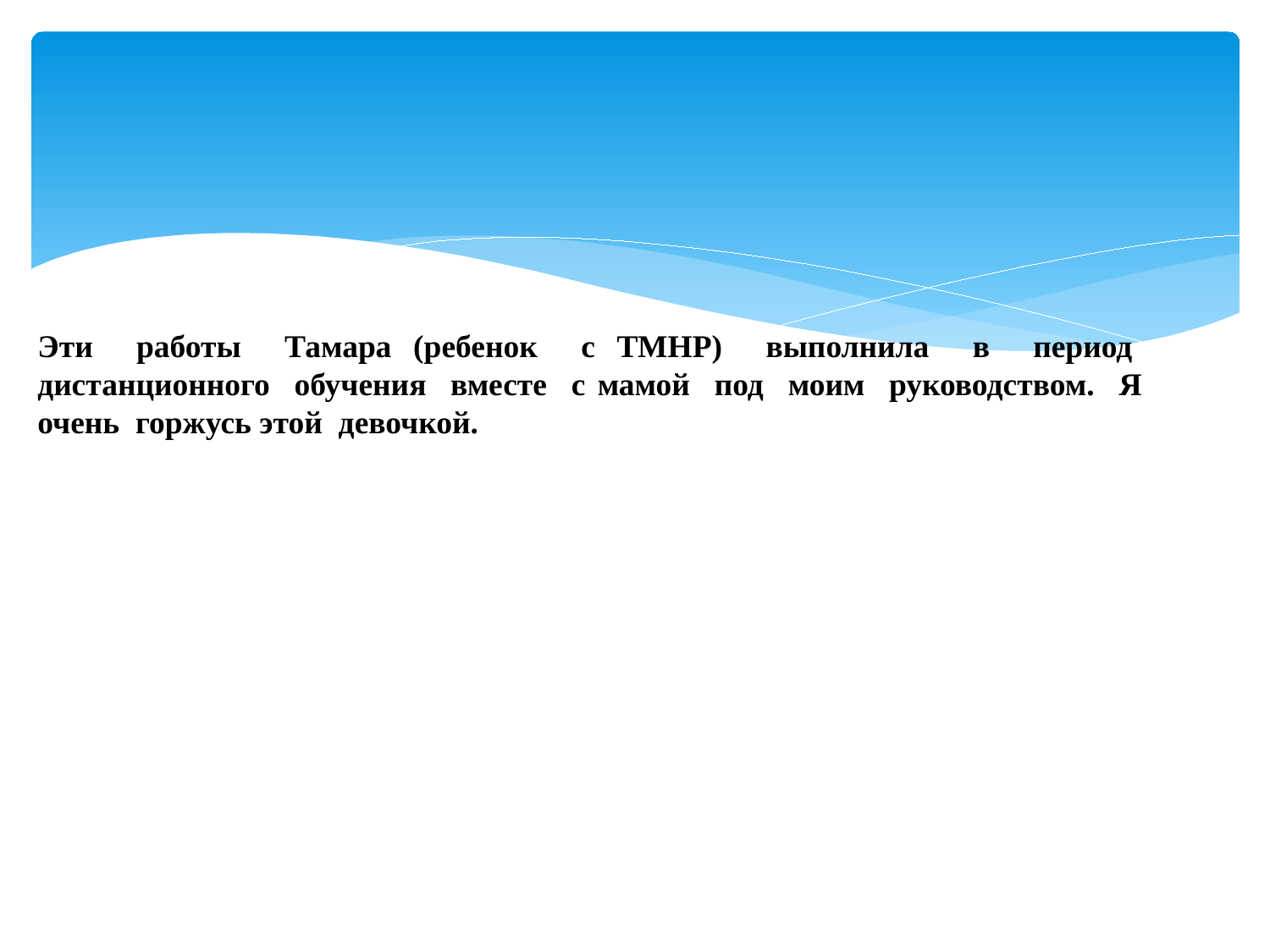

# Эти  работы  Тамара (ребенок  с ТМНР)  выполнила  в  период  дистанционного  обучения  вместе  с мамой  под  моим  руководством.  Я  очень  горжусь этой  девочкой.